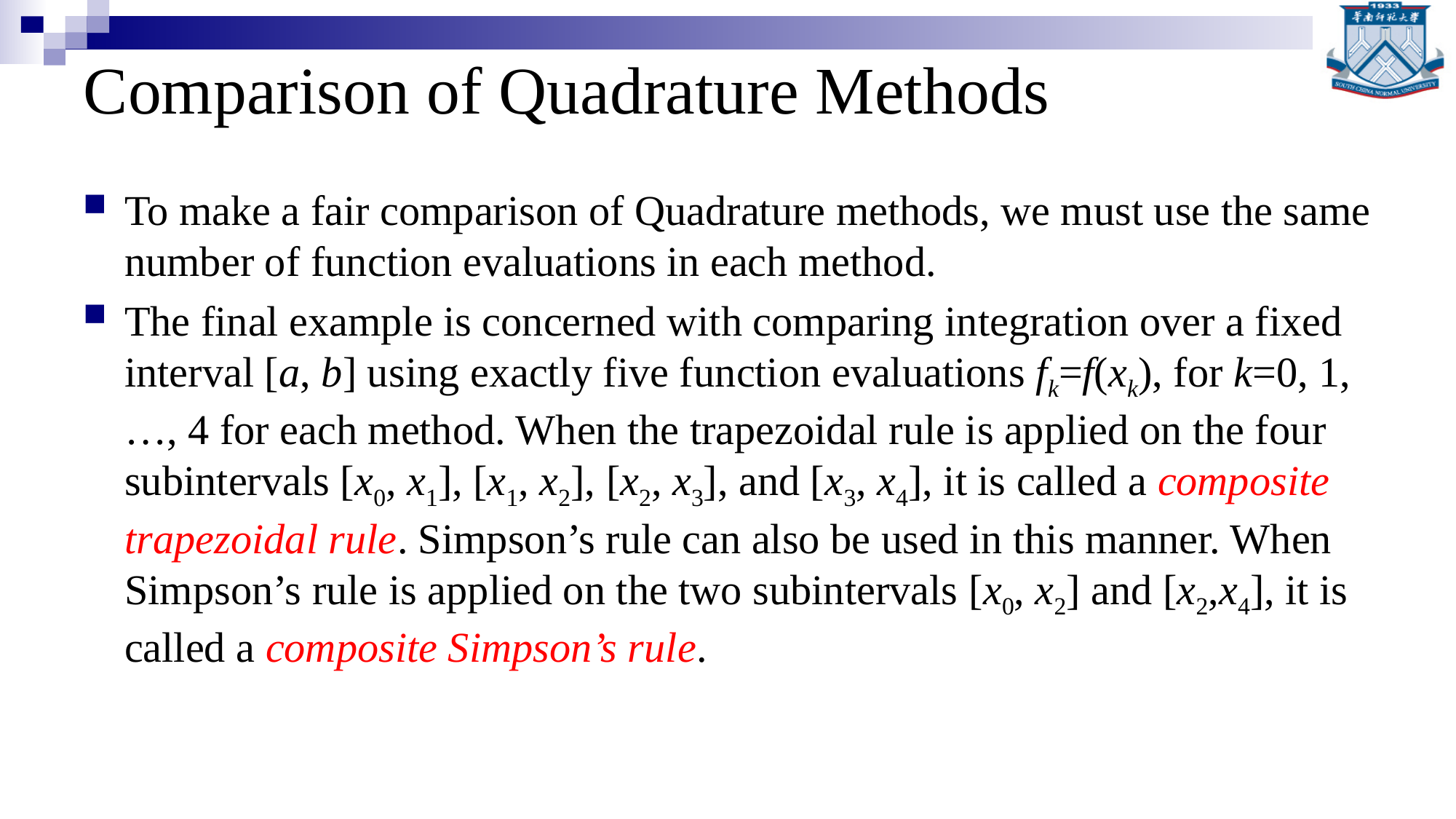

# Comparison of Quadrature Methods
To make a fair comparison of Quadrature methods, we must use the same number of function evaluations in each method.
The final example is concerned with comparing integration over a fixed interval [a, b] using exactly five function evaluations fk=f(xk), for k=0, 1, …, 4 for each method. When the trapezoidal rule is applied on the four subintervals [x0, x1], [x1, x2], [x2, x3], and [x3, x4], it is called a composite trapezoidal rule. Simpson’s rule can also be used in this manner. When Simpson’s rule is applied on the two subintervals [x0, x2] and [x2,x4], it is called a composite Simpson’s rule.